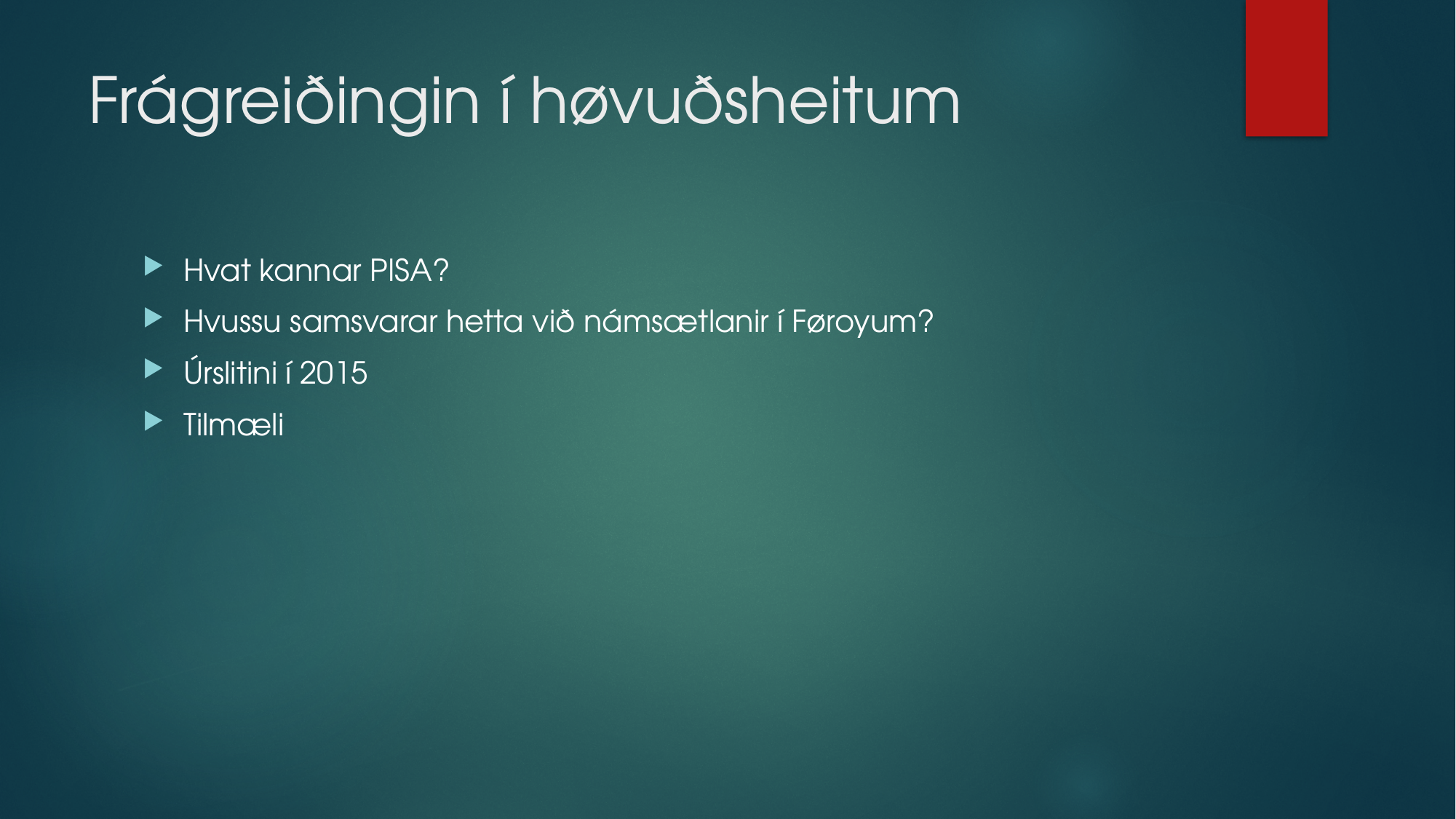

# Frágreiðingin í høvuðsheitum
Hvat kannar PISA?
Hvussu samsvarar hetta við námsætlanir í Føroyum?
Úrslitini í 2015
Tilmæli